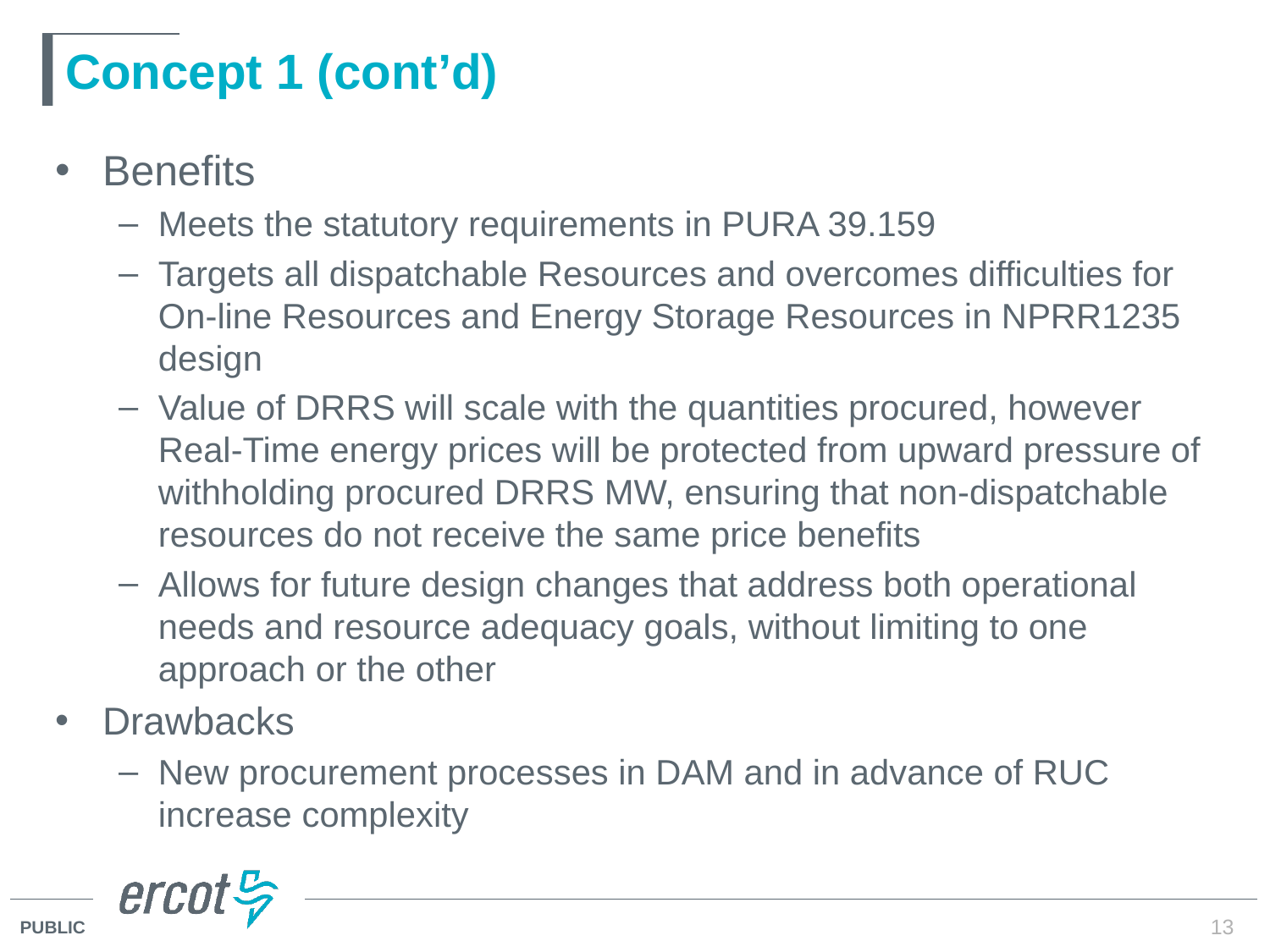

# Concept 1 (cont’d)
Benefits
Meets the statutory requirements in PURA 39.159
Targets all dispatchable Resources and overcomes difficulties for On-line Resources and Energy Storage Resources in NPRR1235 design
Value of DRRS will scale with the quantities procured, however Real-Time energy prices will be protected from upward pressure of withholding procured DRRS MW, ensuring that non-dispatchable resources do not receive the same price benefits
Allows for future design changes that address both operational needs and resource adequacy goals, without limiting to one approach or the other
Drawbacks
New procurement processes in DAM and in advance of RUC increase complexity

13